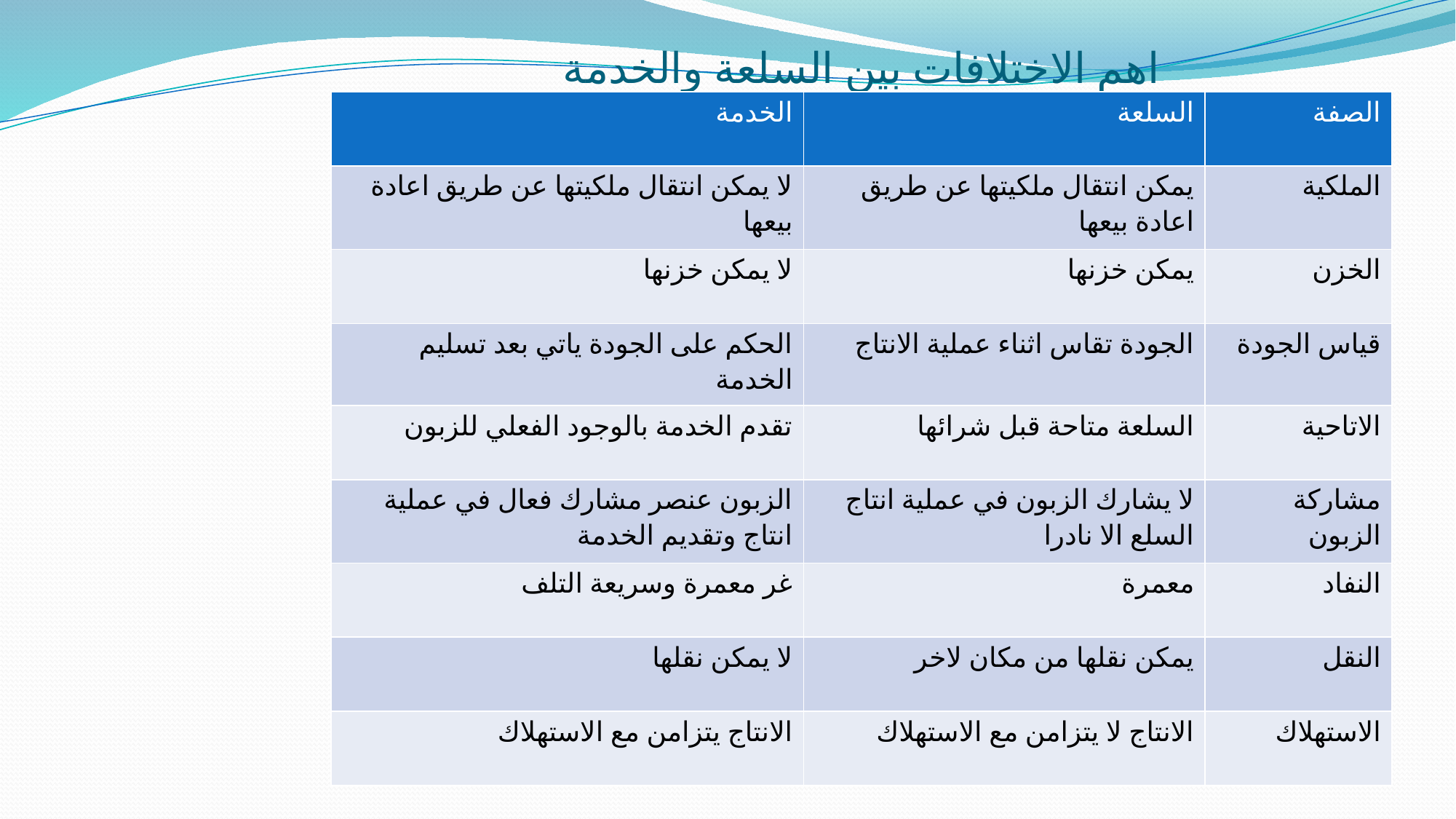

# اهم الاختلافات بين السلعة والخدمة
| الخدمة | السلعة | الصفة |
| --- | --- | --- |
| لا يمكن انتقال ملكيتها عن طريق اعادة بيعها | يمكن انتقال ملكيتها عن طريق اعادة بيعها | الملكية |
| لا يمكن خزنها | يمكن خزنها | الخزن |
| الحكم على الجودة ياتي بعد تسليم الخدمة | الجودة تقاس اثناء عملية الانتاج | قياس الجودة |
| تقدم الخدمة بالوجود الفعلي للزبون | السلعة متاحة قبل شرائها | الاتاحية |
| الزبون عنصر مشارك فعال في عملية انتاج وتقديم الخدمة | لا يشارك الزبون في عملية انتاج السلع الا نادرا | مشاركة الزبون |
| غر معمرة وسريعة التلف | معمرة | النفاد |
| لا يمكن نقلها | يمكن نقلها من مكان لاخر | النقل |
| الانتاج يتزامن مع الاستهلاك | الانتاج لا يتزامن مع الاستهلاك | الاستهلاك |